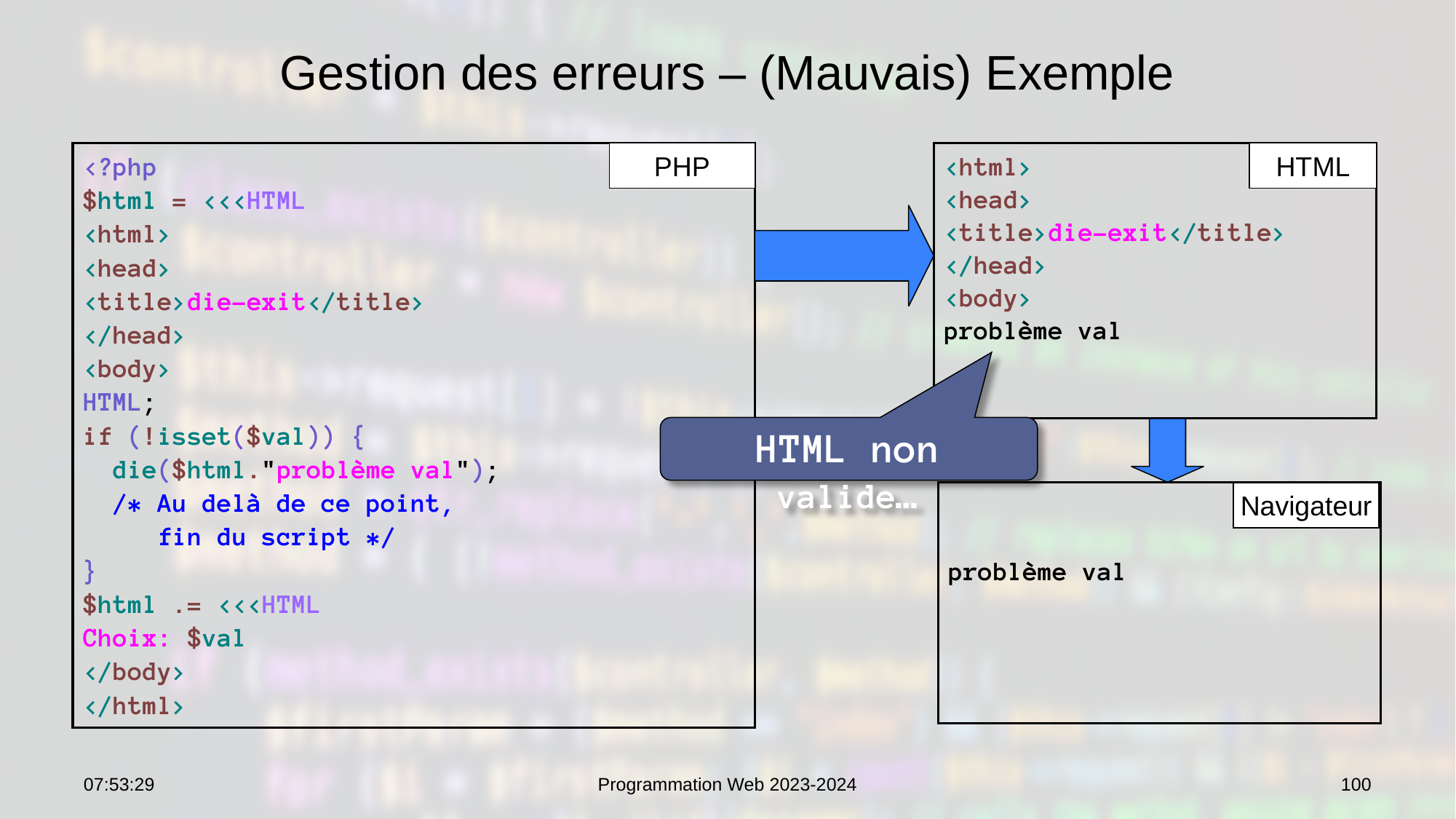

Gestion des erreurs – (Mauvais) Exemple
<?php
$html = <<<HTML
<html>
<head>
<title>die-exit</title>
</head>
<body>
HTML;
if (!isset($val)) {
  die($html."problème val");
  /* Au delà de ce point,
     fin du script */
}
$html .= <<<HTML
Choix: $val
</body>
</html>
PHP
HTML
<html>
<head>
<title>die-exit</title>
</head>
<body>
problème val

HTML non valide…
Navigateur

problème val
07:53:29
Programmation Web 2023-2024
100